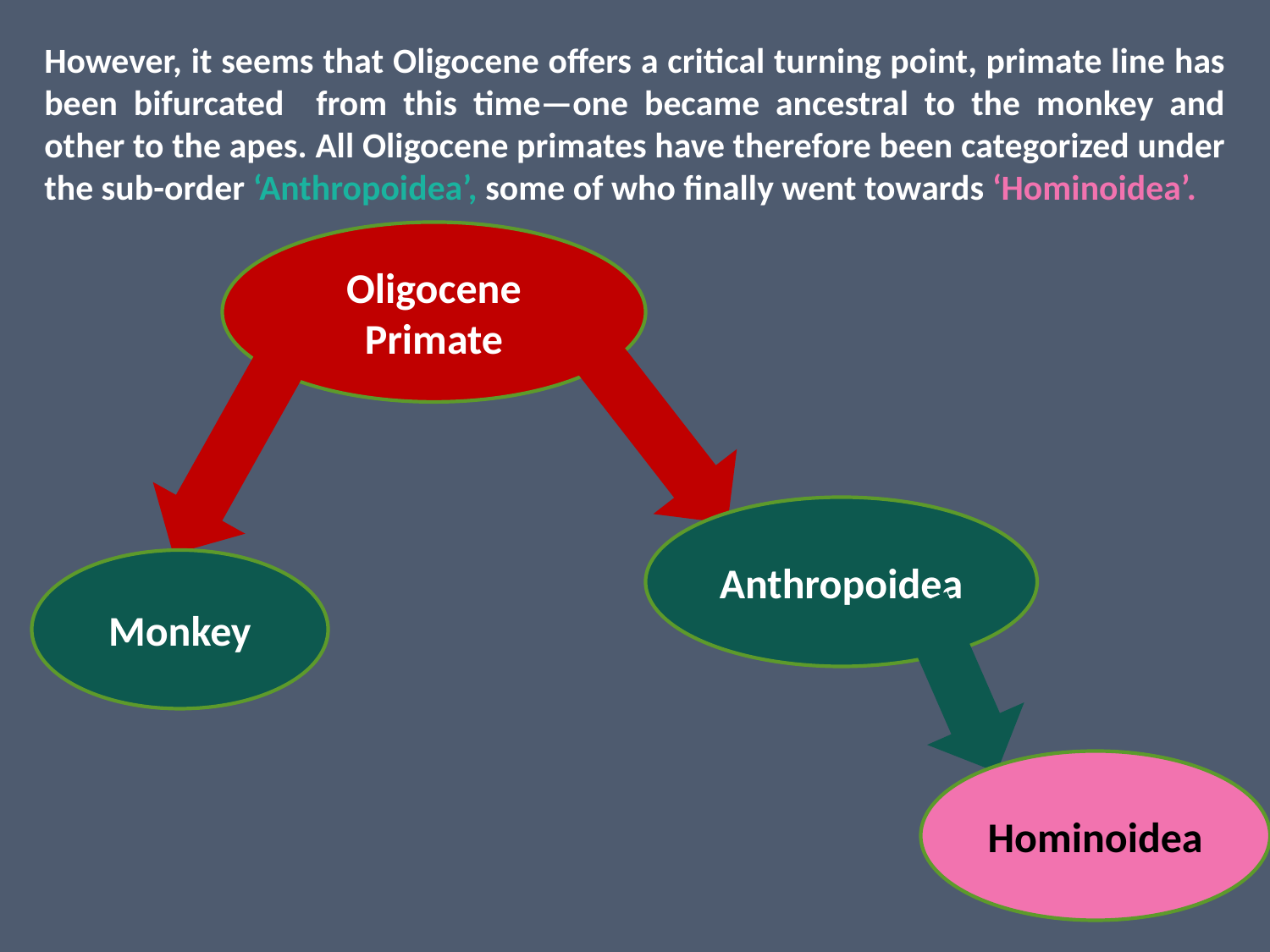

However, it seems that Oligocene offers a critical turning point, primate line has been bifurcated  from this time—one became ancestral to the monkey and other to the apes. All Oligocene primates have therefore been categorized under the sub-order ‘Anthropoidea’, some of who finally went towards ‘Hominoidea’.
Oligocene Primate

Anthropoidea
Monkey

Hominoidea